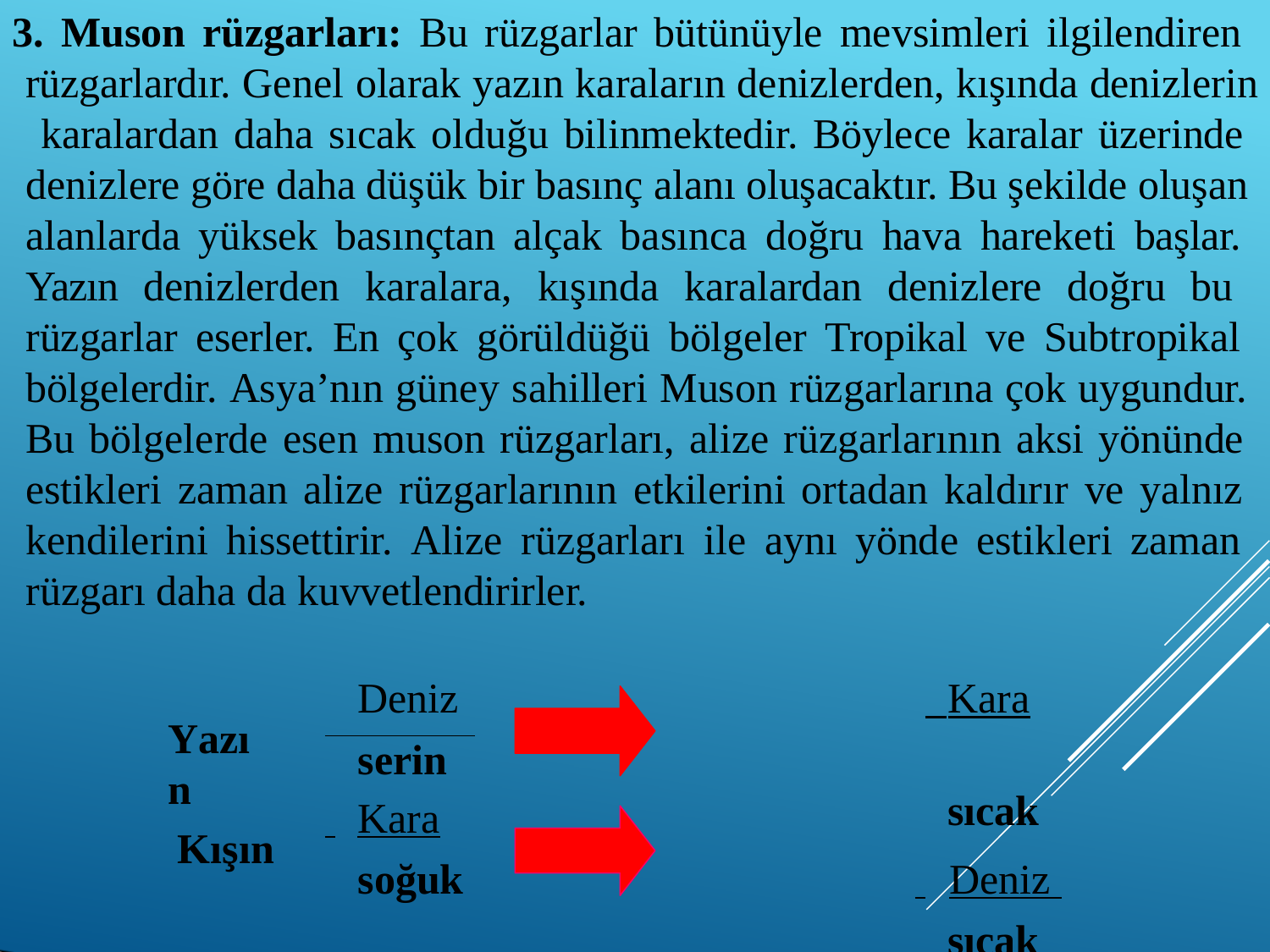

3. Muson rüzgarları: Bu rüzgarlar bütünüyle mevsimleri ilgilendiren  rüzgarlardır. Genel olarak yazın karaların denizlerden, kışında denizlerin  karalardan daha sıcak olduğu bilinmektedir. Böylece karalar üzerinde  denizlere göre daha düşük bir basınç alanı oluşacaktır. Bu şekilde oluşan  alanlarda yüksek basınçtan alçak basınca doğru hava hareketi başlar.  Yazın denizlerden karalara, kışında karalardan denizlere doğru bu  rüzgarlar eserler. En çok görüldüğü bölgeler Tropikal ve Subtropikal  bölgelerdir. Asya’nın güney sahilleri Muson rüzgarlarına çok uygundur.  Bu bölgelerde esen muson rüzgarları, alize rüzgarlarının aksi yönünde  estikleri zaman alize rüzgarlarının etkilerini ortadan kaldırır ve yalnız  kendilerini hissettirir. Alize rüzgarları ile aynı yönde estikleri zaman  rüzgarı daha da kuvvetlendirirler.
  Kara
sıcak
 	Deniz
sıcak
Deniz

Yazın
serin
 	Kara
soğuk

Kışın